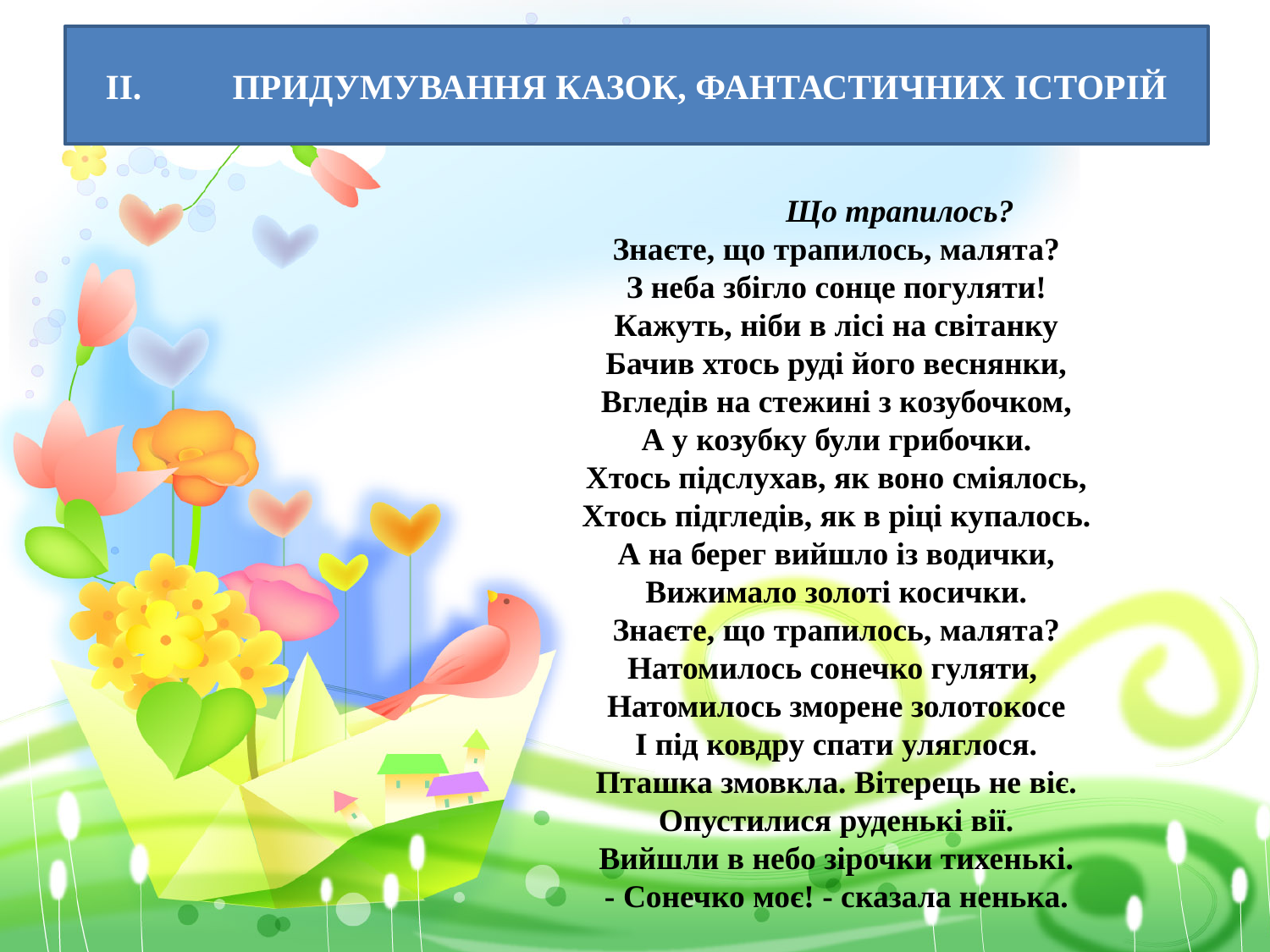

# II.	ПРИДУМУВАННЯ КАЗОК, ФАНТАСТИЧНИХ ІСТОРІЙ

	Що трапилось?
Знаєте, що трапилось, малята?
З неба збігло сонце погуляти!
Кажуть, ніби в лісі на світанку
Бачив хтось руді його веснянки,
Вгледів на стежині з козубочком,
А у козубку були грибочки.
Хтось підслухав, як воно сміялось,
Хтось підгледів, як в ріці купалось.
А на берег вийшло із водички,
Вижимало золоті косички.
Знаєте, що трапилось, малята?
Натомилось сонечко гуляти,
Натомилось зморене золотокосе
І під ковдру спати уляглося.
Пташка змовкла. Вітерець не віє.
Опустилися руденькі вії.
Вийшли в небо зірочки тихенькі.
- Сонечко моє! - сказала ненька.